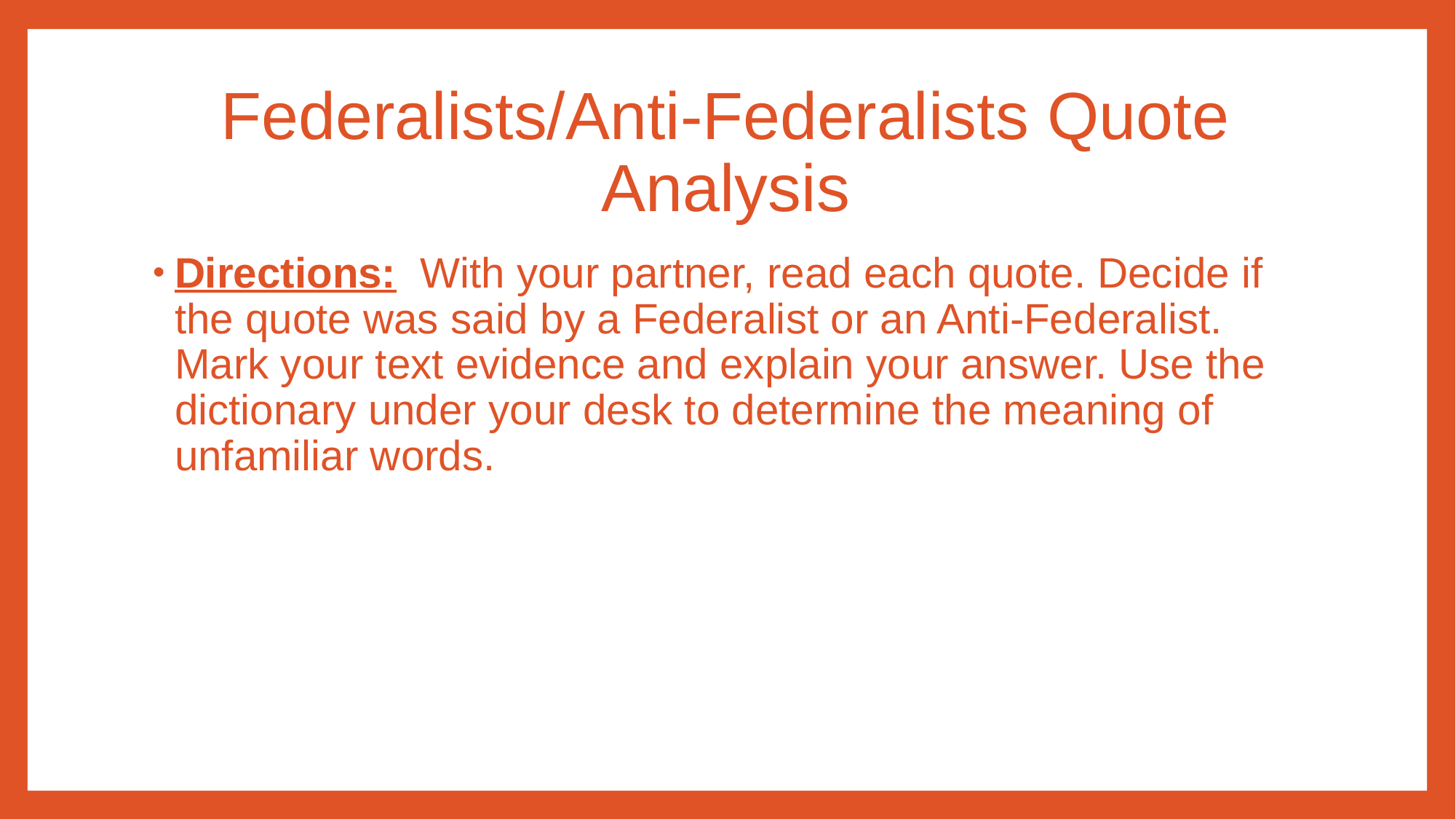

# Federalists/Anti-Federalists Quote Analysis
Directions:  With your partner, read each quote. Decide if the quote was said by a Federalist or an Anti-Federalist. Mark your text evidence and explain your answer. Use the dictionary under your desk to determine the meaning of unfamiliar words.